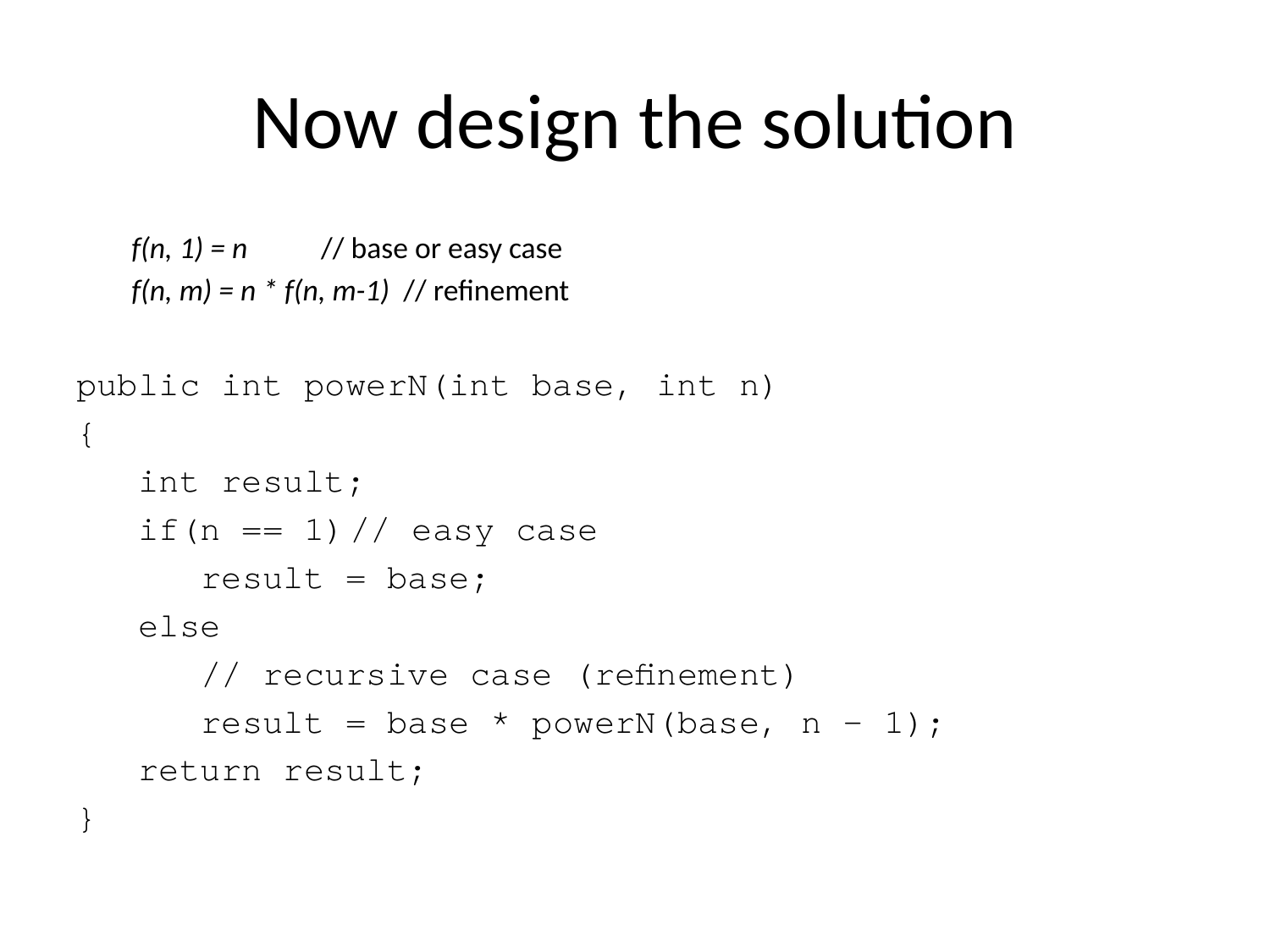

# Now design the solution
f(n, 1) = n				// base or easy case
f(n, m) = n * f(n, m-1)  // refinement

public int powerN(int base, int n)
{
   int result;
   if(n == 1)			// easy case
      result = base;
   else
      // recursive case (refinement)
      result = base * powerN(base, n - 1);
   return result;
}